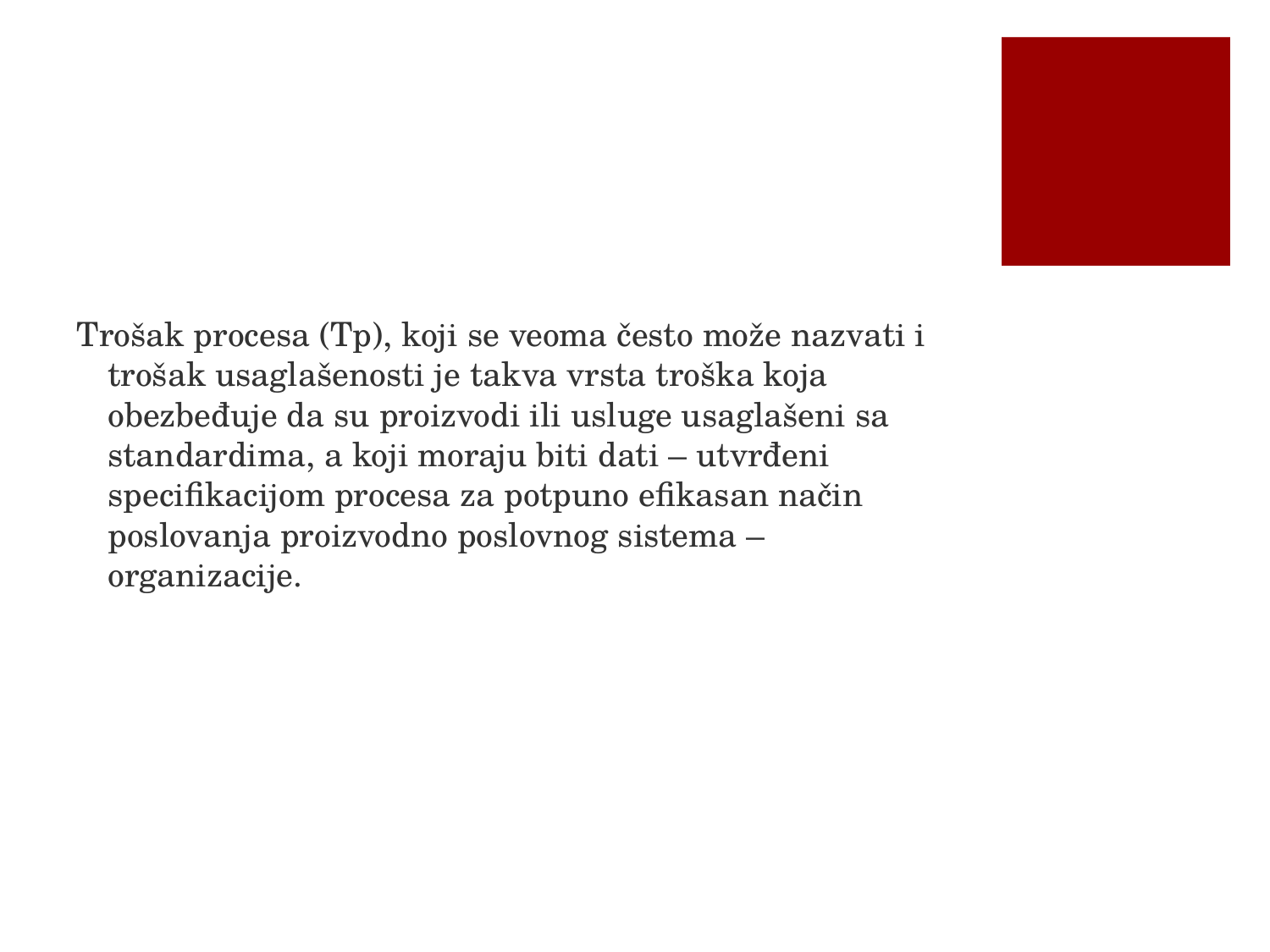

#
Trošak procesa (Tp), koji se veoma često može nazvati i trošak usaglašenosti je takva vrsta troška koja obezbeđuje da su proizvodi ili usluge usaglašeni sa standardima, a koji moraju biti dati – utvrđeni specifikacijom procesa za potpuno efikasan način poslovanja proizvodno poslovnog sistema –organizacije.